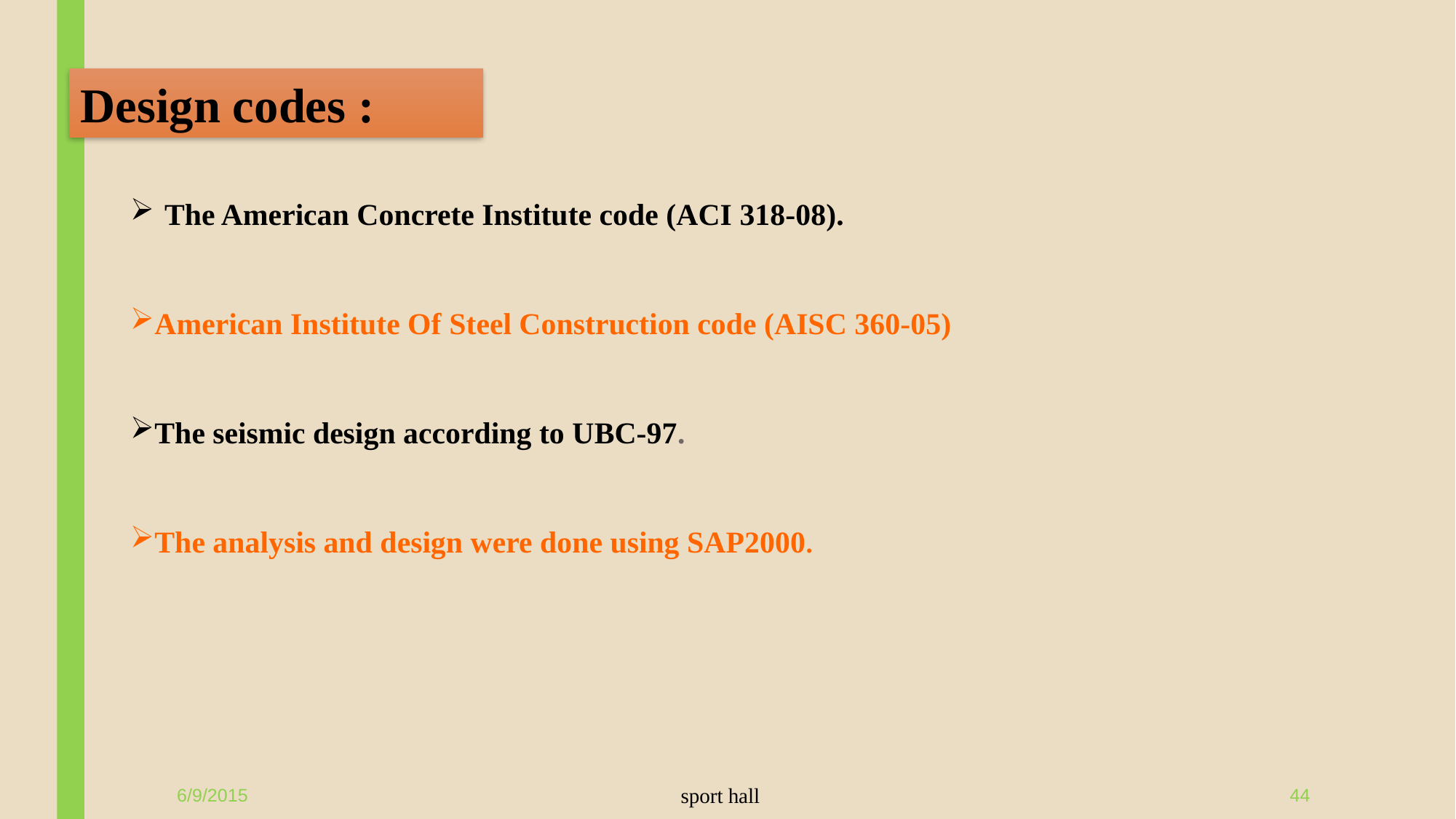

Design codes :
The American Concrete Institute code (ACI 318-08).

American Institute Of Steel Construction code (AISC 360-05)

The seismic design according to UBC-97.

The analysis and design were done using SAP2000.
6/9/2015
sport hall
44